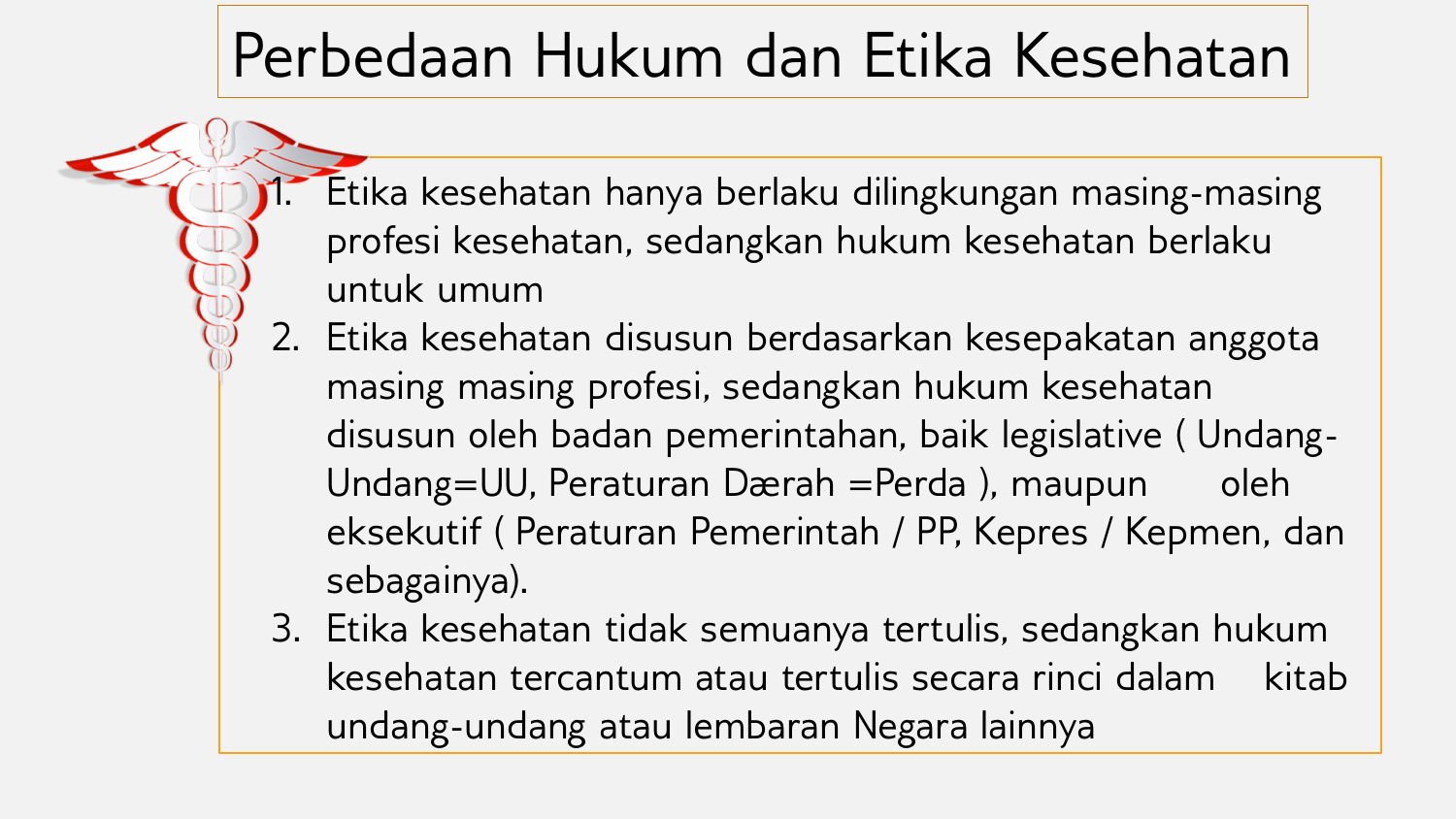

Perbedaan Hukum dan Etika Kesehatan
Etika kesehatan hanya berlaku dilingkungan masing-masing profesi kesehatan, sedangkan hukum kesehatan berlaku untuk umum
Etika kesehatan disusun berdasarkan kesepakatan anggota masing masing profesi, sedangkan hukum kesehatan  disusun oleh badan pemerintahan, baik legislative ( Undang-Undang=UU, Peraturan Daerah =Perda ), maupun      oleh eksekutif ( Peraturan Pemerintah / PP, Kepres / Kepmen, dan  sebagainya).
Etika kesehatan tidak semuanya tertulis, sedangkan hukum kesehatan tercantum atau tertulis secara rinci dalam    kitab undang-undang atau lembaran Negara lainnya